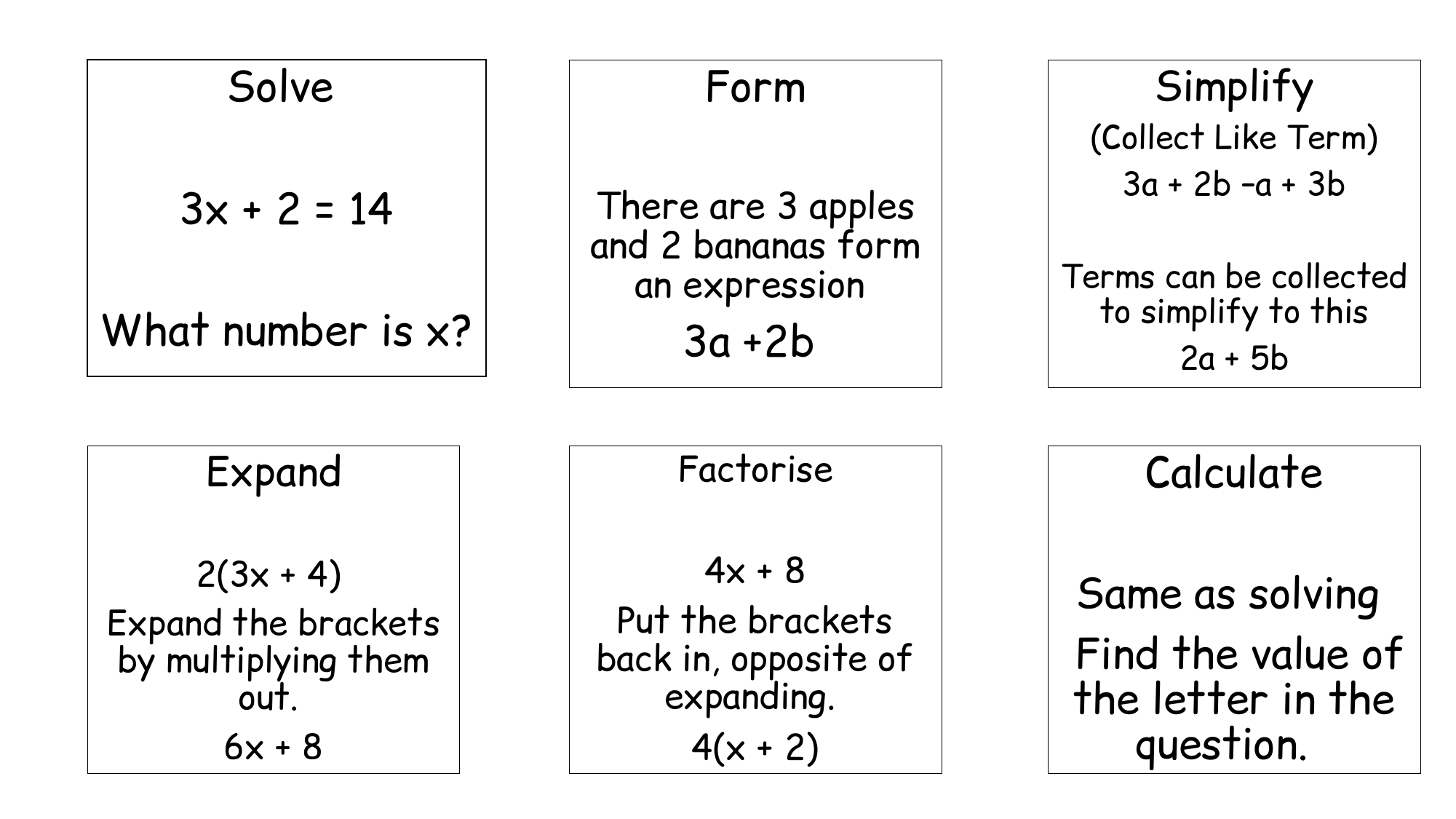

Simplify
(Collect Like Term)
3a + 2b –a + 3b

Terms can be collected to simplify to this
2a + 5b
Solve

3x + 2 = 14

What number is x?

Form

There are 3 apples and 2 bananas form an expression
3a +2b
Calculate

Same as solving
 Find the value of the letter in the question.
Expand

2(3x + 4)
Expand the brackets by multiplying them out.
6x + 8

Factorise

4x + 8
Put the brackets back in, opposite of expanding.
4(x + 2)